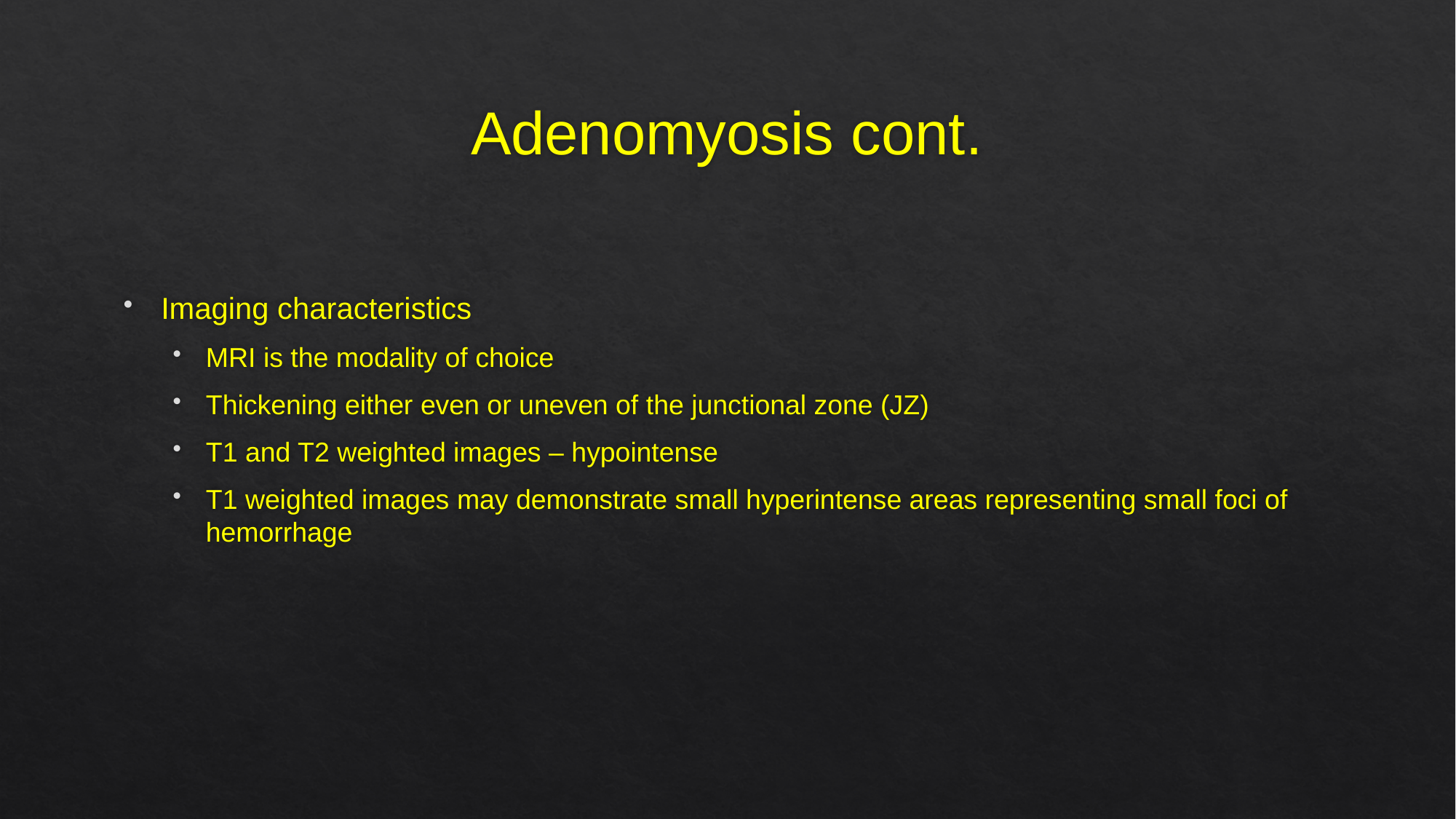

# Adenomyosis cont.
Imaging characteristics
MRI is the modality of choice
Thickening either even or uneven of the junctional zone (JZ)
T1 and T2 weighted images – hypointense
T1 weighted images may demonstrate small hyperintense areas representing small foci of hemorrhage